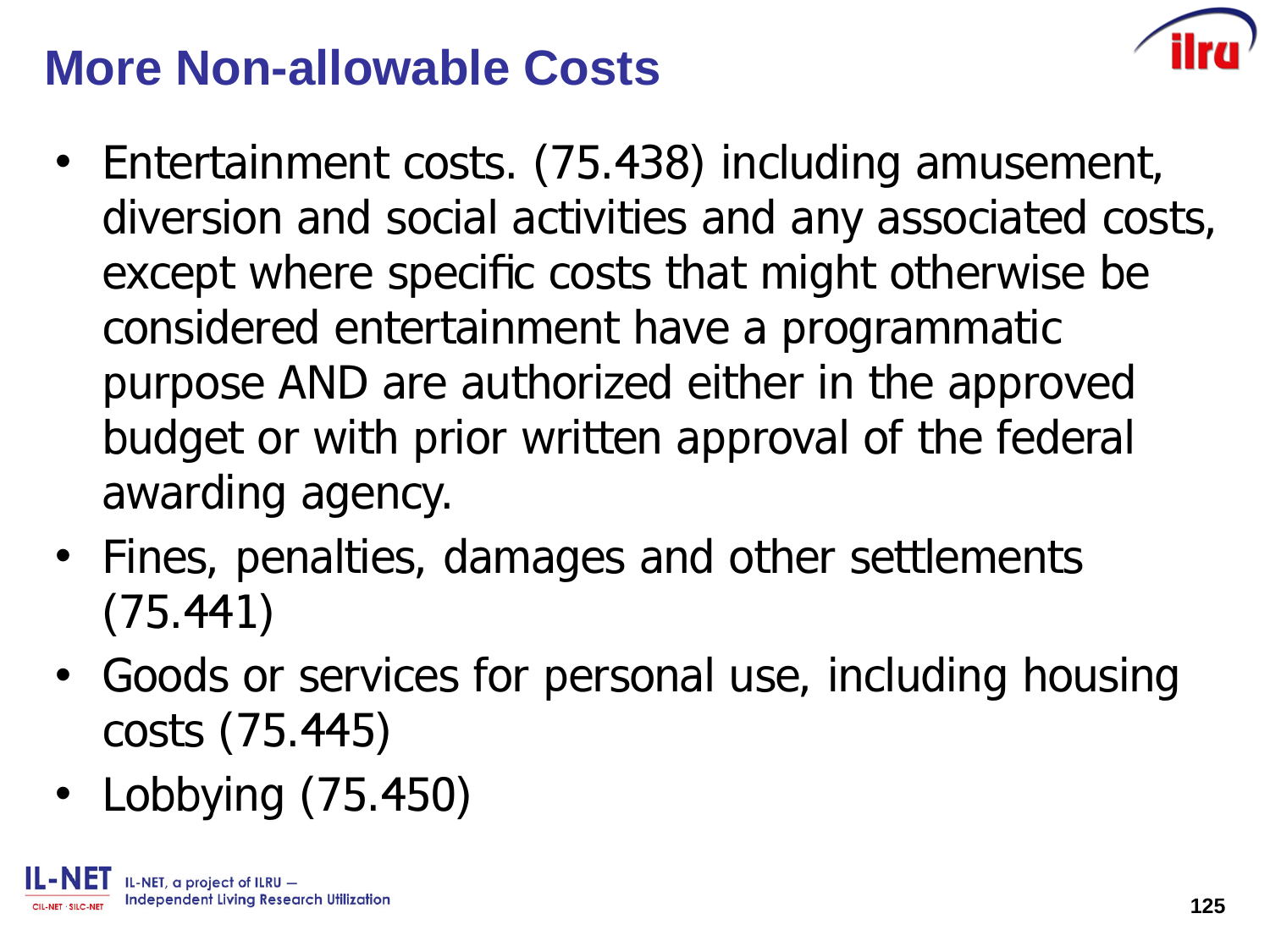

# More Non-allowable Costs
Entertainment costs. (75.438) including amusement, diversion and social activities and any associated costs, except where specific costs that might otherwise be considered entertainment have a programmatic purpose AND are authorized either in the approved budget or with prior written approval of the federal awarding agency.
Fines, penalties, damages and other settlements (75.441)
Goods or services for personal use, including housing costs (75.445)
Lobbying (75.450)